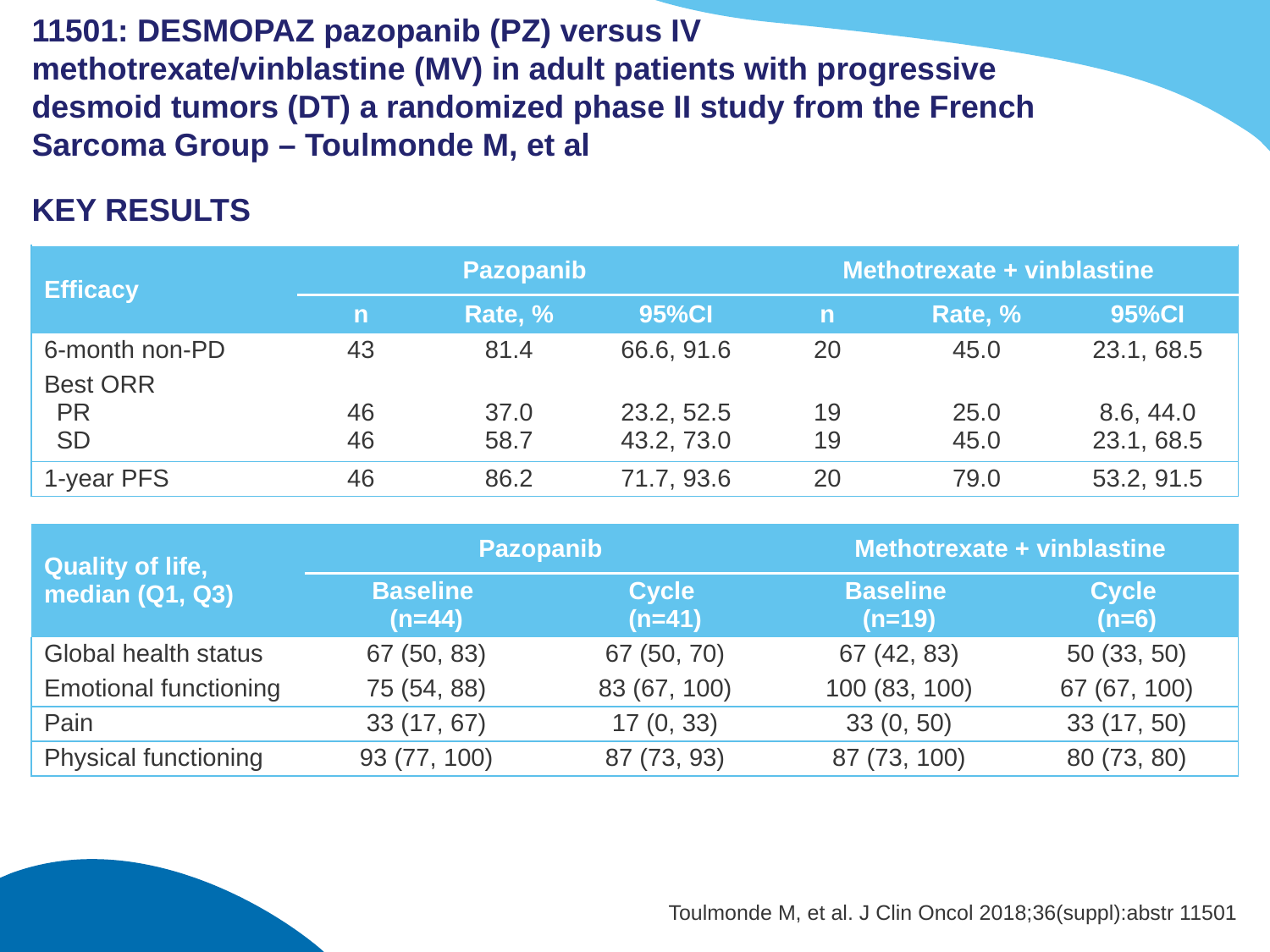

# 11501: DESMOPAZ pazopanib (PZ) versus IV methotrexate/vinblastine (MV) in adult patients with progressive desmoid tumors (DT) a randomized phase II study from the French Sarcoma Group – Toulmonde M, et al
KEY RESULTS

| Efficacy | Pazopanib |  |  | Methotrexate + vinblastine |  |  |
| --- | --- | --- | --- | --- | --- | --- |
|  | n | Rate, % | 95%CI | n | Rate, % | 95%CI |
| 6-month non-PD | 43 | 81.4 | 66.6, 91.6 | 20 | 45.0 | 23.1, 68.5 |
| Best ORR PR SD | 46 46 | 37.0 58.7 | 23.2, 52.5 43.2, 73.0 | 19 19 | 25.0 45.0 | 8.6, 44.0 23.1, 68.5 |
| 1-year PFS | 46 | 86.2 | 71.7, 93.6 | 20 | 79.0 | 53.2, 91.5 |
| Quality of life, median (Q1, Q3) | Pazopanib |  | Methotrexate + vinblastine |  |
| --- | --- | --- | --- | --- |
|  | Baseline (n=44) | Cycle (n=41) | Baseline (n=19) | Cycle (n=6) |
| Global health status | 67 (50, 83) | 67 (50, 70) | 67 (42, 83) | 50 (33, 50) |
| Emotional functioning | 75 (54, 88) | 83 (67, 100) | 100 (83, 100) | 67 (67, 100) |
| Pain | 33 (17, 67) | 17 (0, 33) | 33 (0, 50) | 33 (17, 50) |
| Physical functioning | 93 (77, 100) | 87 (73, 93) | 87 (73, 100) | 80 (73, 80) |
Toulmonde M, et al. J Clin Oncol 2018;36(suppl):abstr 11501